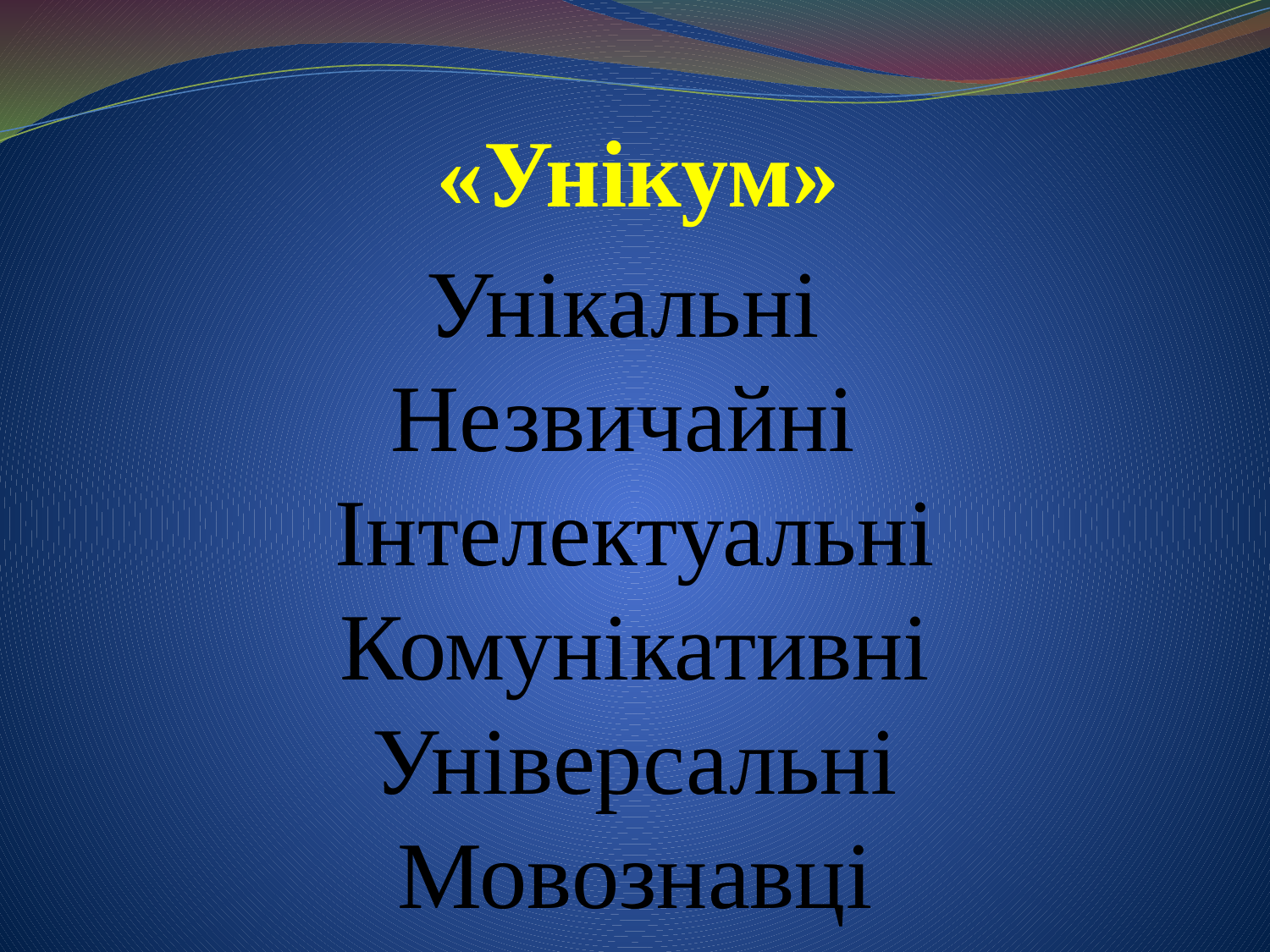

# «Унікум»
Унікальні  Незвичайні  Інтелектуальні Комунікативні Універсальні Мовознавці